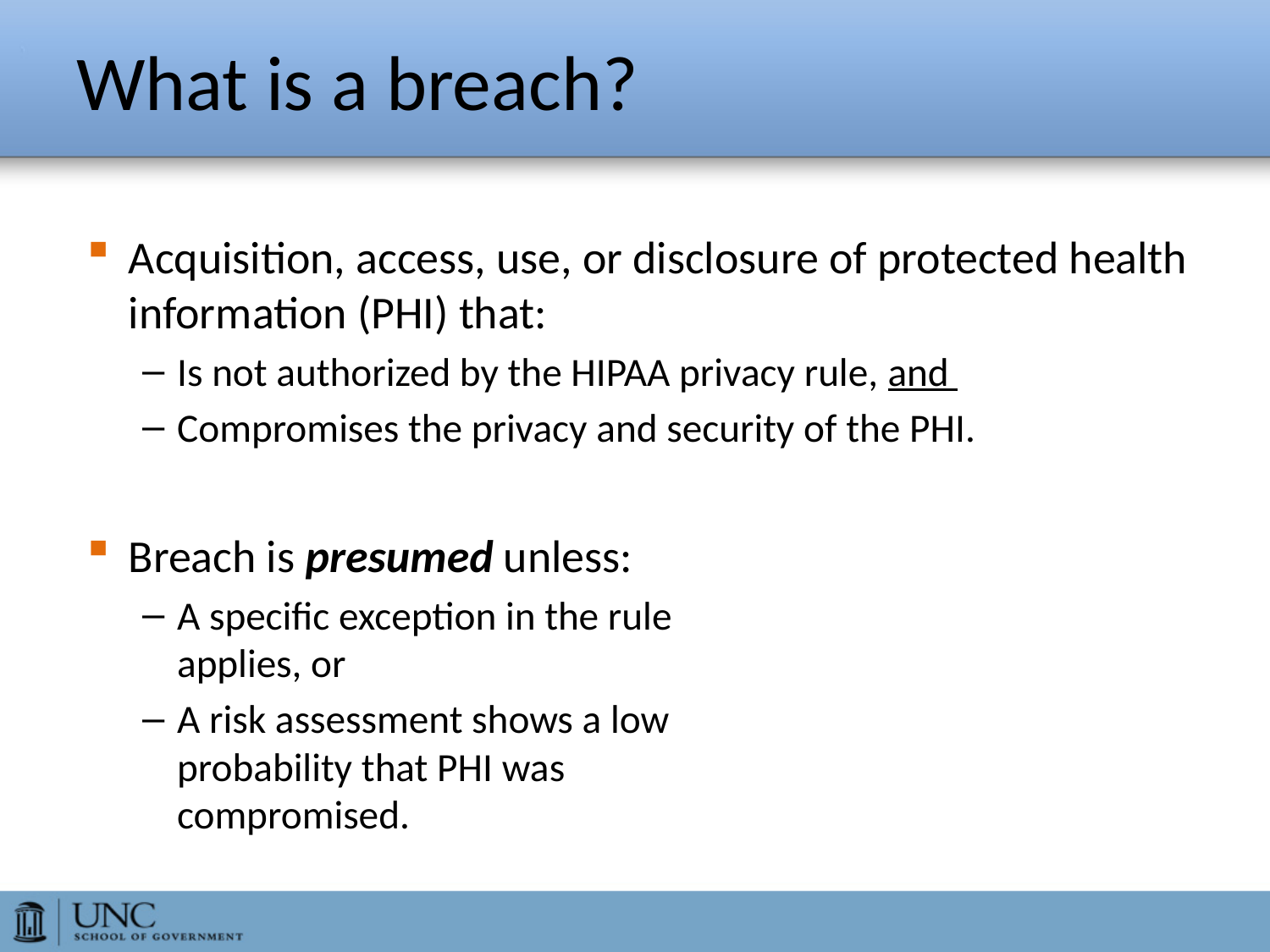

# What is a breach?
Acquisition, access, use, or disclosure of protected health information (PHI) that:
Is not authorized by the HIPAA privacy rule, and
Compromises the privacy and security of the PHI.

Breach is presumed unless:
A specific exception in the rule
applies, or
A risk assessment shows a low
probability that PHI was
compromised.